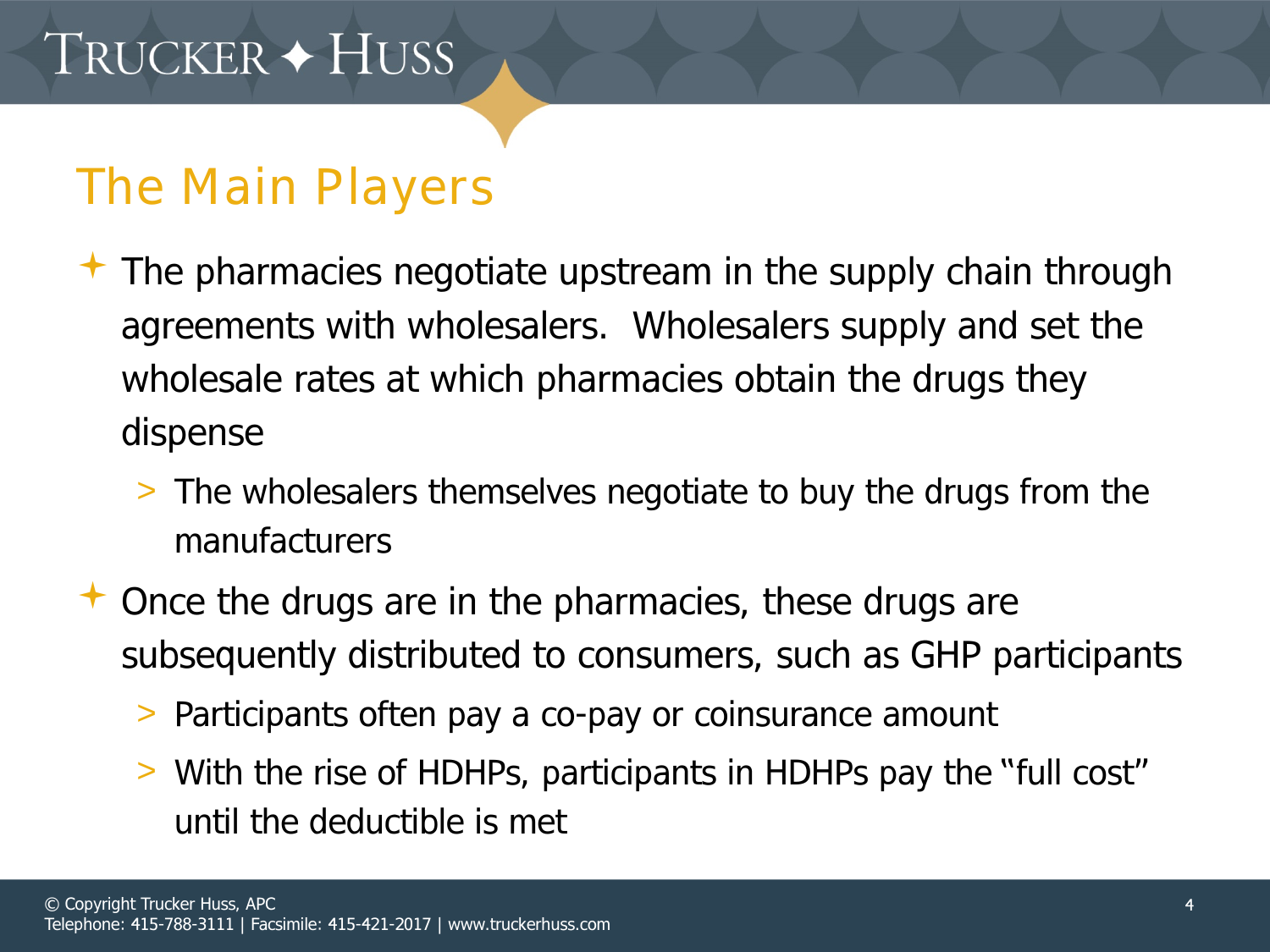

# The Main Players
The pharmacies negotiate upstream in the supply chain through agreements with wholesalers.  Wholesalers supply and set the wholesale rates at which pharmacies obtain the drugs they dispense
The wholesalers themselves negotiate to buy the drugs from the manufacturers
Once the drugs are in the pharmacies, these drugs are subsequently distributed to consumers, such as GHP participants
Participants often pay a co-pay or coinsurance amount
With the rise of HDHPs, participants in HDHPs pay the “full cost” until the deductible is met
© Copyright Trucker Huss, APC
Telephone: 415-788-3111 | Facsimile: 415-421-2017 | www.truckerhuss.com
4